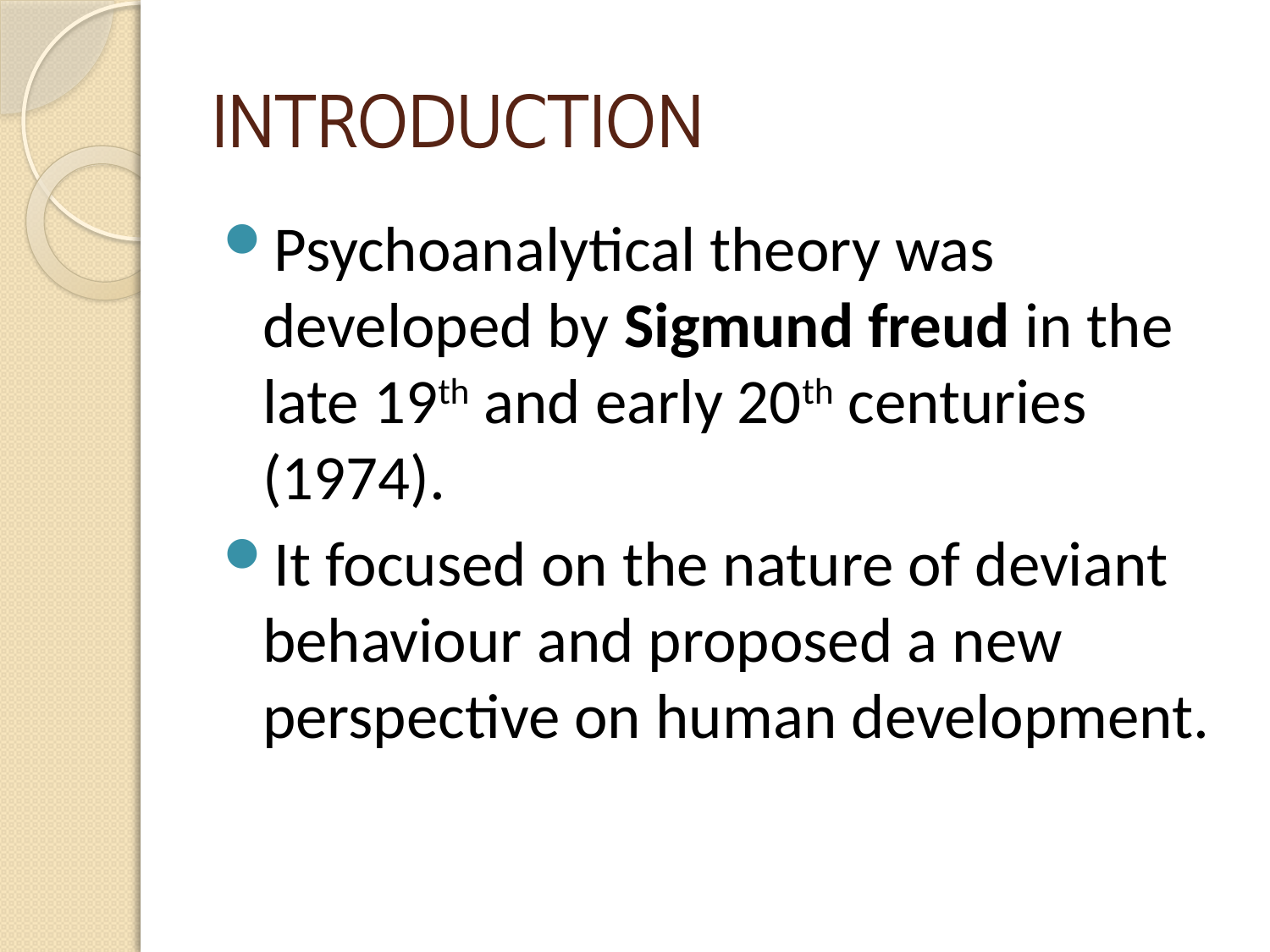

# INTRODUCTION
Psychoanalytical theory was developed by Sigmund freud in the late 19th and early 20th centuries (1974).
It focused on the nature of deviant behaviour and proposed a new perspective on human development.